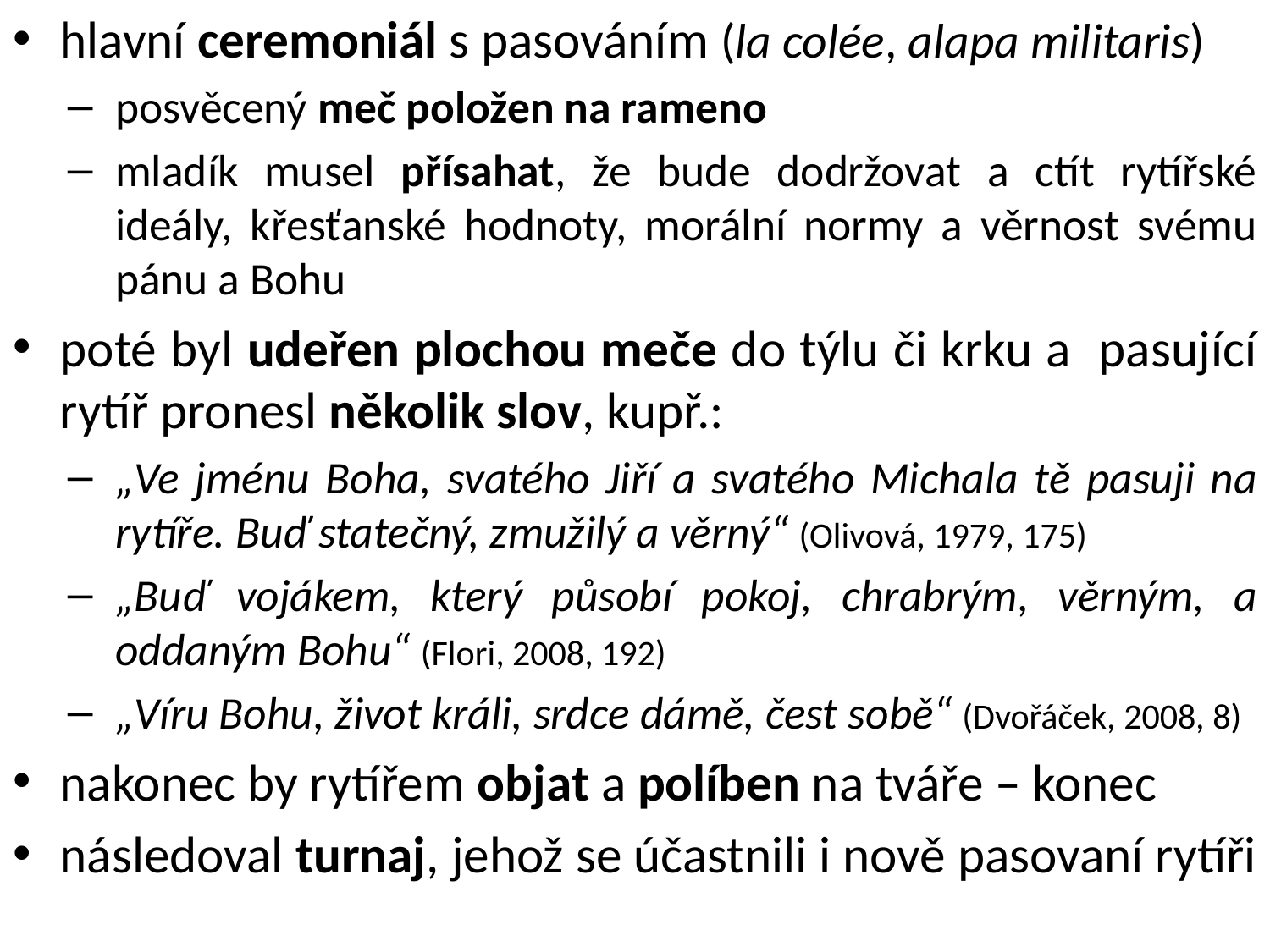

hlavní ceremoniál s pasováním (la colée, alapa militaris)
posvěcený meč položen na rameno
mladík musel přísahat, že bude dodržovat a ctít rytířské ideály, křesťanské hodnoty, morální normy a věrnost svému pánu a Bohu
poté byl udeřen plochou meče do týlu či krku a  pasující rytíř pronesl několik slov, kupř.:
„Ve jménu Boha, svatého Jiří a svatého Michala tě pasuji na rytíře. Buď statečný, zmužilý a věrný“ (Olivová, 1979, 175)
„Buď vojákem, který působí pokoj, chrabrým, věrným, a oddaným Bohu“ (Flori, 2008, 192)
„Víru Bohu, život králi, srdce dámě, čest sobě“ (Dvořáček, 2008, 8)
nakonec by rytířem objat a políben na tváře – konec
následoval turnaj, jehož se účastnili i nově pasovaní rytíři